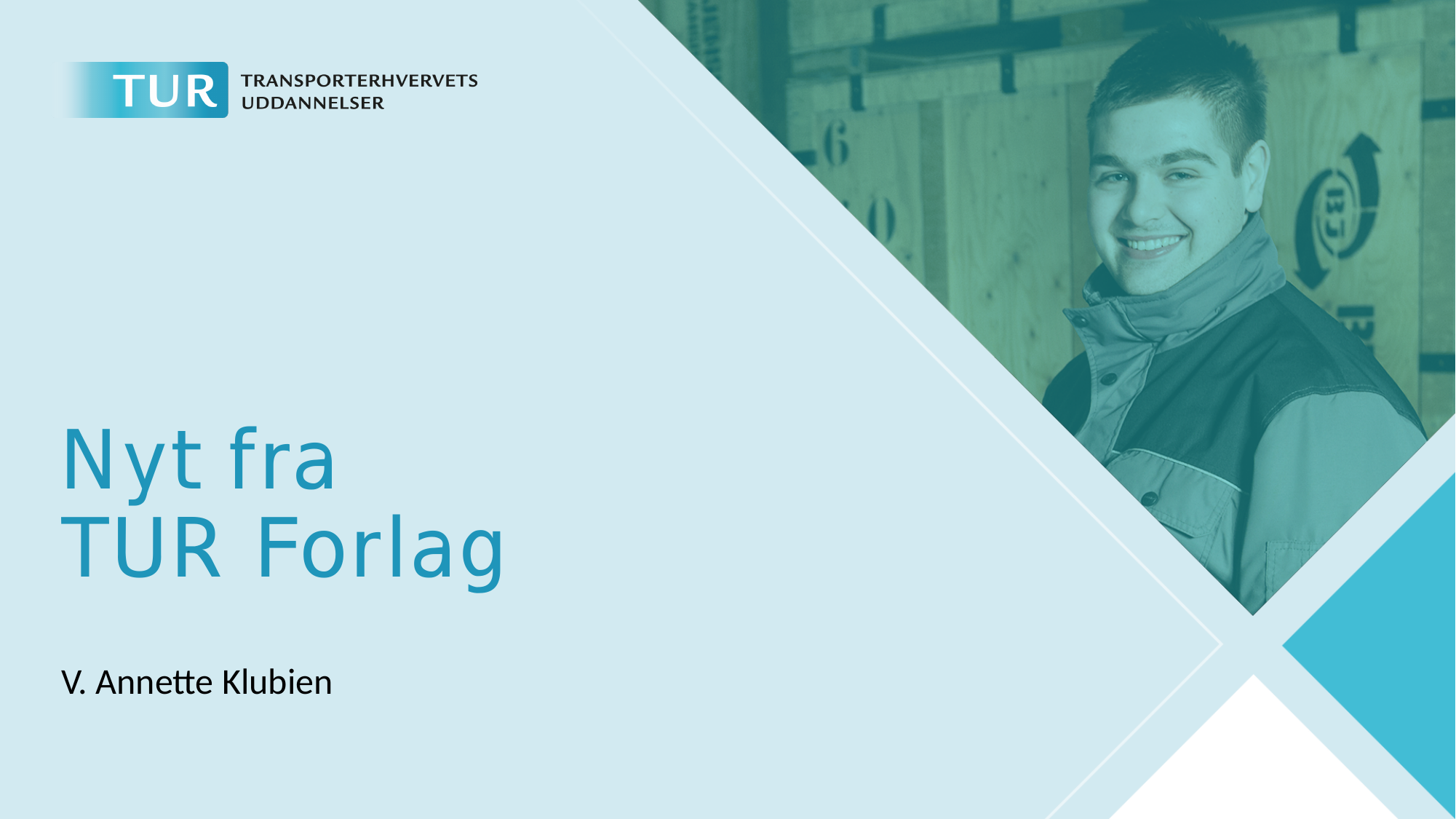

# Nyt fra TUR Forlag
V. Annette Klubien